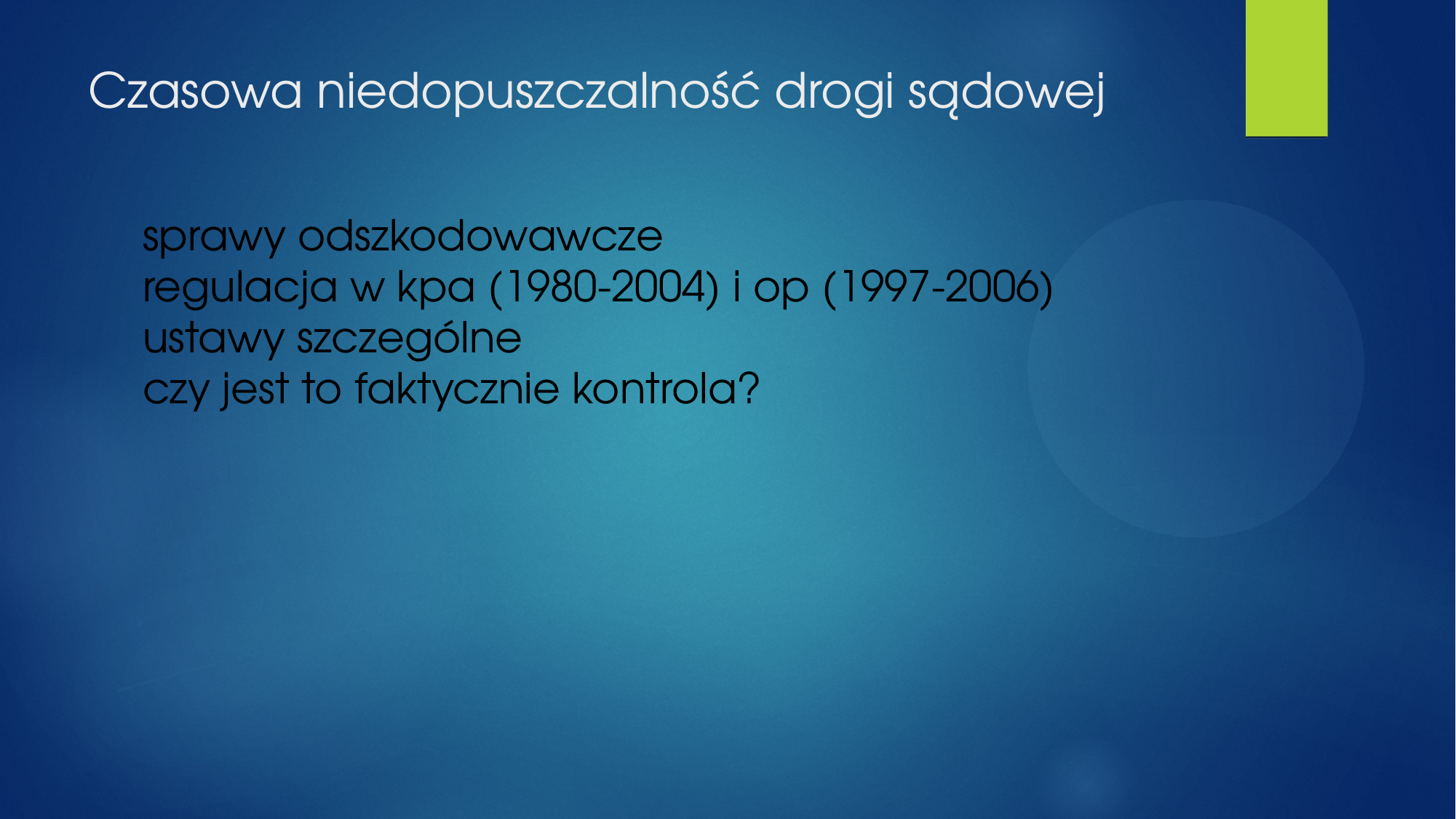

# Czasowa niedopuszczalność drogi sądowej
sprawy odszkodowawcze
regulacja w kpa (1980-2004) i op (1997-2006)
ustawy szczególne
czy jest to faktycznie kontrola?